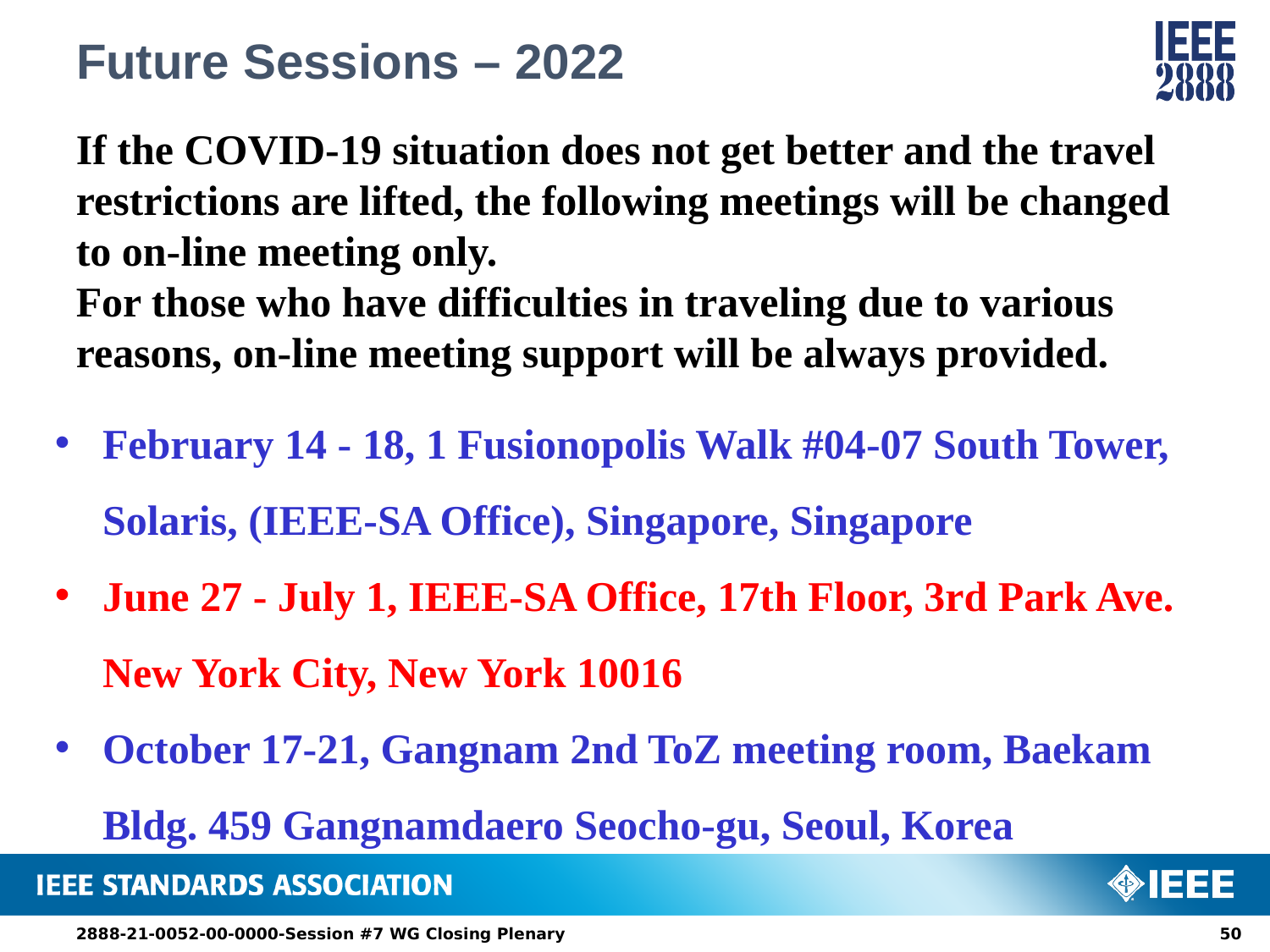

# Future Sessions – 2022
If the COVID-19 situation does not get better and the travel restrictions are lifted, the following meetings will be changed to on-line meeting only.
For those who have difficulties in traveling due to various reasons, on-line meeting support will be always provided.
February 14 - 18, 1 Fusionopolis Walk #04-07 South Tower, Solaris, (IEEE-SA Office), Singapore, Singapore
June 27 - July 1, IEEE-SA Office, 17th Floor, 3rd Park Ave. New York City, New York 10016
October 17-21, Gangnam 2nd ToZ meeting room, Baekam Bldg. 459 Gangnamdaero Seocho-gu, Seoul, Korea
2888-21-0052-00-0000-Session #7 WG Closing Plenary
50